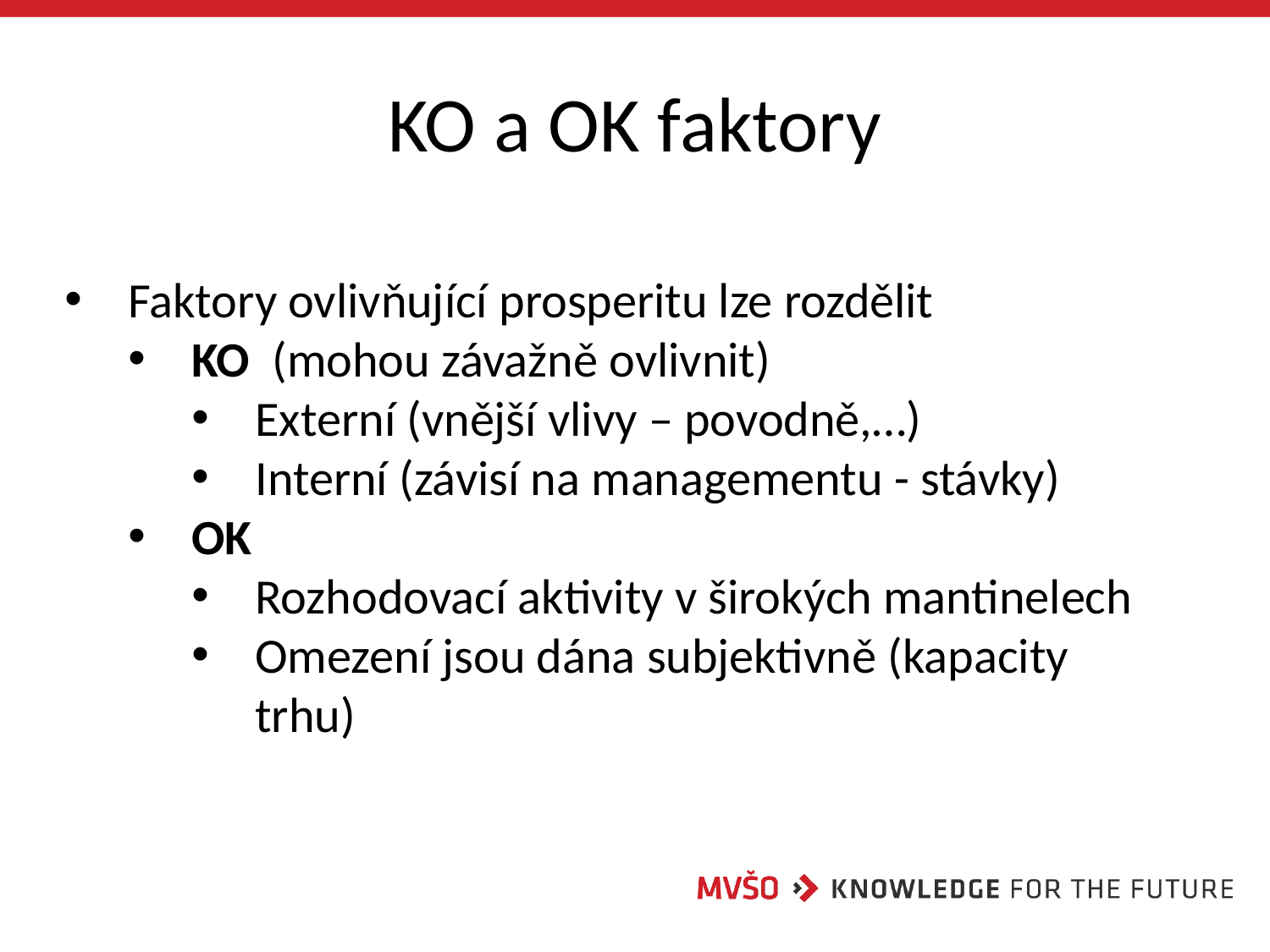

# KO a OK faktory
Faktory ovlivňující prosperitu lze rozdělit
KO  (mohou závažně ovlivnit)
Externí (vnější vlivy – povodně,…)
Interní (závisí na managementu - stávky)
OK
Rozhodovací aktivity v širokých mantinelech
Omezení jsou dána subjektivně (kapacity trhu)